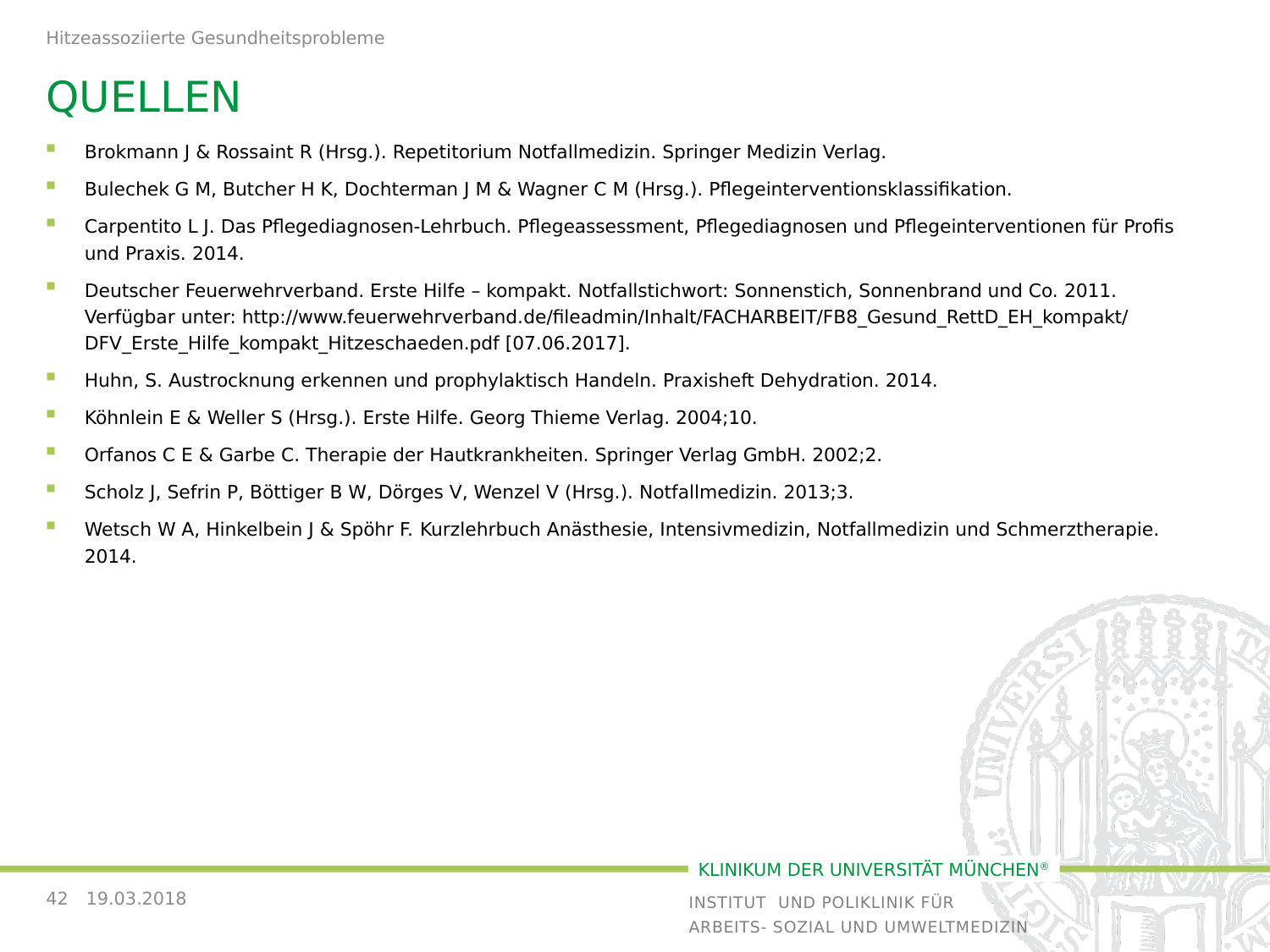

Hitzeassoziierte Gesundheitsprobleme
# Quellen
Brokmann J & Rossaint R (Hrsg.). Repetitorium Notfallmedizin. Springer Medizin Verlag.
Bulechek G M, Butcher H K, Dochterman J M & Wagner C M (Hrsg.). Pflegeinterventionsklassifikation.
Carpentito L J. Das Pflegediagnosen-Lehrbuch. Pflegeassessment, Pflegediagnosen und Pflegeinterventionen für Profis und Praxis. 2014.
Deutscher Feuerwehrverband. Erste Hilfe – kompakt. Notfallstichwort: Sonnenstich, Sonnenbrand und Co. 2011. Verfügbar unter: http://www.feuerwehrverband.de/fileadmin/Inhalt/FACHARBEIT/FB8_Gesund_RettD_EH_kompakt/DFV_Erste_Hilfe_kompakt_Hitzeschaeden.pdf [07.06.2017].
Huhn, S. Austrocknung erkennen und prophylaktisch Handeln. Praxisheft Dehydration. 2014.
Köhnlein E & Weller S (Hrsg.). Erste Hilfe. Georg Thieme Verlag. 2004;10.
Orfanos C E & Garbe C. Therapie der Hautkrankheiten. Springer Verlag GmbH. 2002;2.
Scholz J, Sefrin P, Böttiger B W, Dörges V, Wenzel V (Hrsg.). Notfallmedizin. 2013;3.
Wetsch W A, Hinkelbein J & Spöhr F. Kurzlehrbuch Anästhesie, Intensivmedizin, Notfallmedizin und Schmerztherapie. 2014.
42
19.03.2018